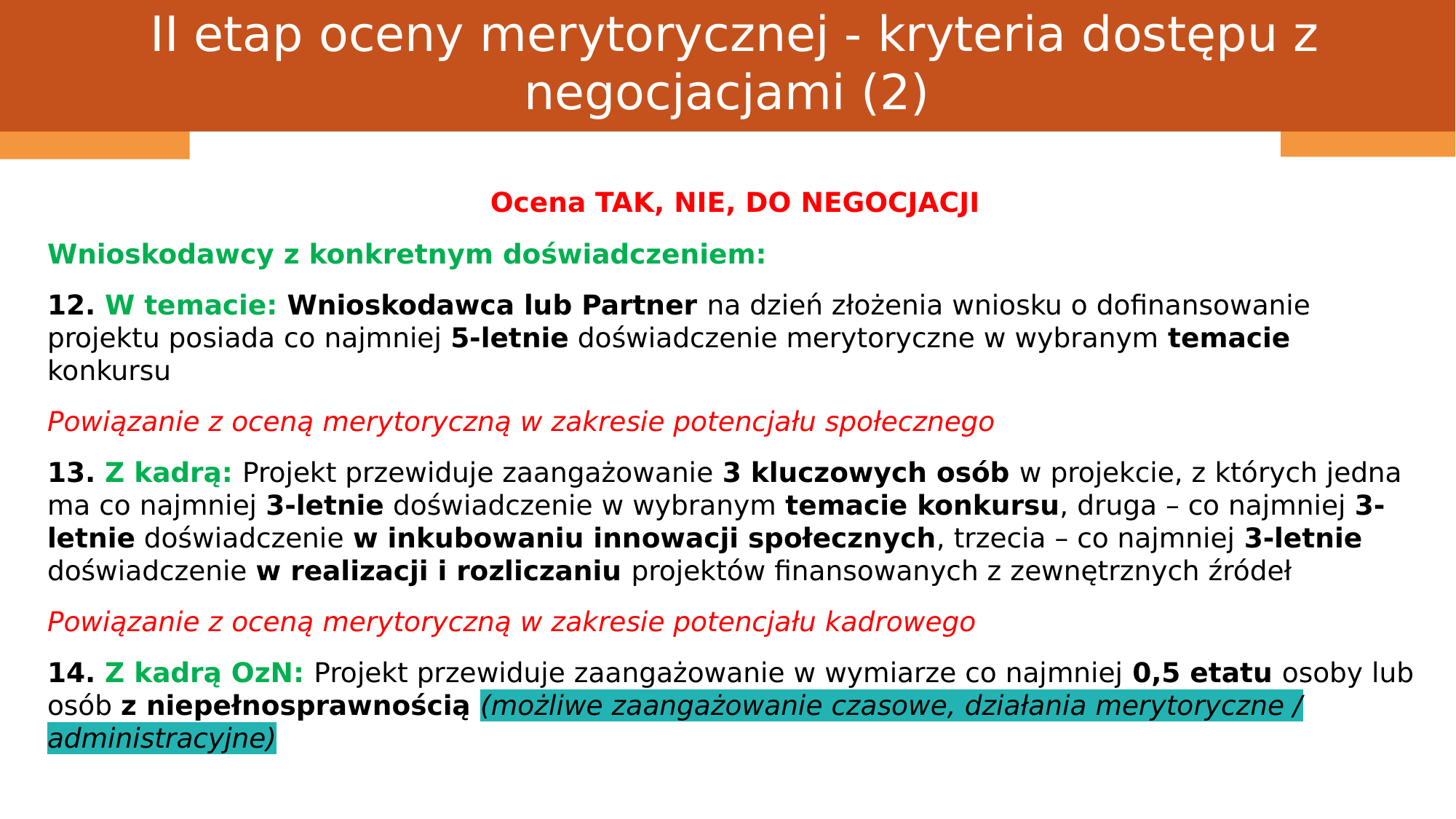

II etap oceny merytorycznej - kryteria dostępu z negocjacjami (2)

Ocena TAK, NIE, DO NEGOCJACJI
Wnioskodawcy z konkretnym doświadczeniem:
12. W temacie: Wnioskodawca lub Partner na dzień złożenia wniosku o dofinansowanie projektu posiada co najmniej 5-letnie doświadczenie merytoryczne w wybranym temacie konkursu
Powiązanie z oceną merytoryczną w zakresie potencjału społecznego
13. Z kadrą: Projekt przewiduje zaangażowanie 3 kluczowych osób w projekcie, z których jedna ma co najmniej 3-letnie doświadczenie w wybranym temacie konkursu, druga – co najmniej 3-letnie doświadczenie w inkubowaniu innowacji społecznych, trzecia – co najmniej 3-letnie doświadczenie w realizacji i rozliczaniu projektów finansowanych z zewnętrznych źródeł
Powiązanie z oceną merytoryczną w zakresie potencjału kadrowego
14. Z kadrą OzN: Projekt przewiduje zaangażowanie w wymiarze co najmniej 0,5 etatu osoby lub osób z niepełnosprawnością (możliwe zaangażowanie czasowe, działania merytoryczne / administracyjne)